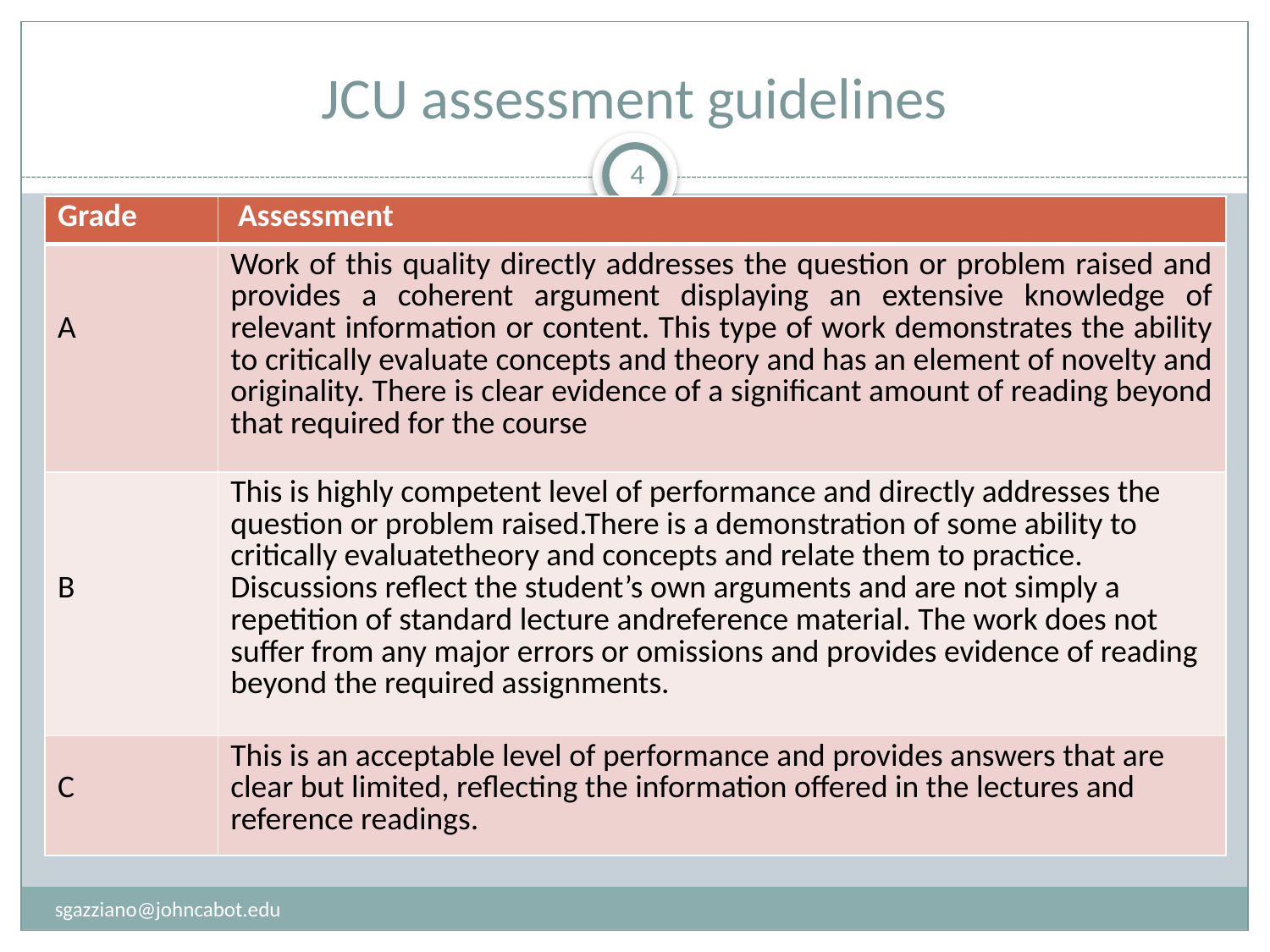

# JCU assessment guidelines
4
| Grade | Assessment |
| --- | --- |
| A | Work of this quality directly addresses the question or problem raised and provides a coherent argument displaying an extensive knowledge of relevant information or content. This type of work demonstrates the ability to critically evaluate concepts and theory and has an element of novelty and originality. There is clear evidence of a significant amount of reading beyond that required for the course |
| B | This is highly competent level of performance and directly addresses the question or problem raised.There is a demonstration of some ability to critically evaluatetheory and concepts and relate them to practice. Discussions reflect the student’s own arguments and are not simply a repetition of standard lecture andreference material. The work does not suffer from any major errors or omissions and provides evidence of reading beyond the required assignments. |
| C | This is an acceptable level of performance and provides answers that are clear but limited, reflecting the information offered in the lectures and reference readings. |
sgazziano@johncabot.edu